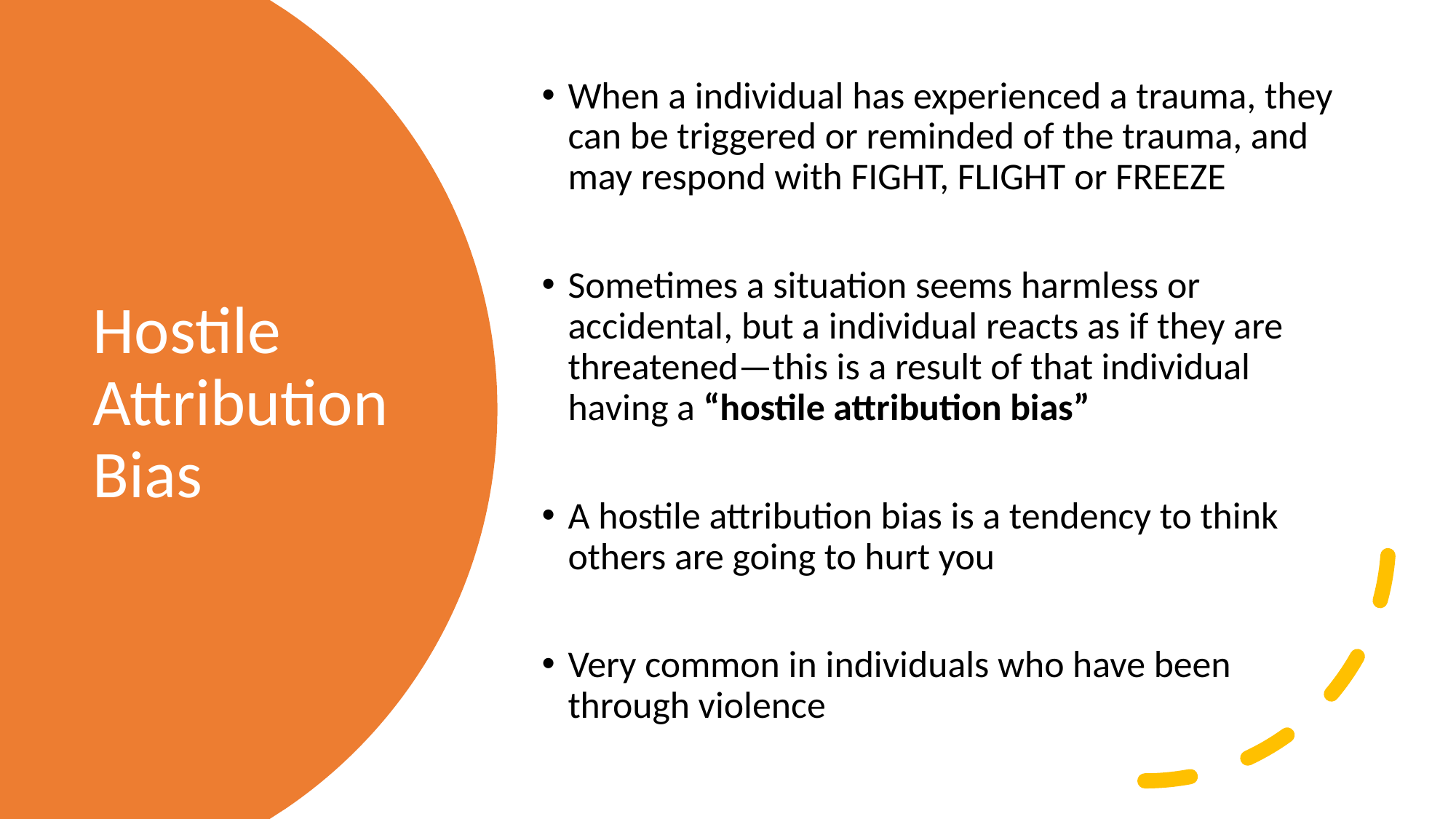

When a individual has experienced a trauma, they can be triggered or reminded of the trauma, and may respond with FIGHT, FLIGHT or FREEZE

Sometimes a situation seems harmless or accidental, but a individual reacts as if they are threatened—this is a result of that individual having a “hostile attribution bias”

A hostile attribution bias is a tendency to think others are going to hurt you

Very common in individuals who have been through violence

# Hostile Attribution Bias